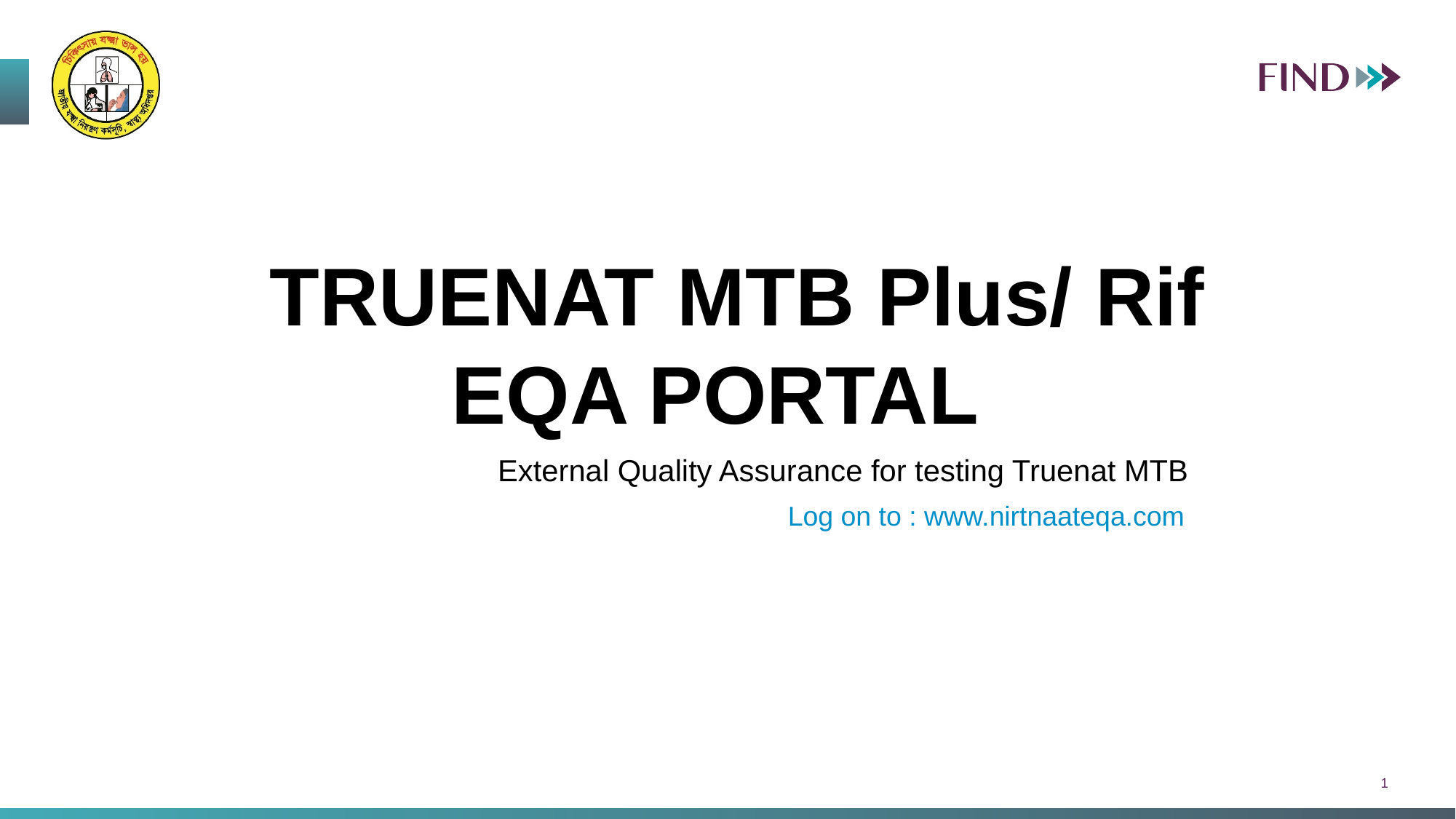

TRUENAT MTB Plus/ Rif EQA PORTAL
External Quality Assurance for testing Truenat MTB
Log on to : www.nirtnaateqa.com